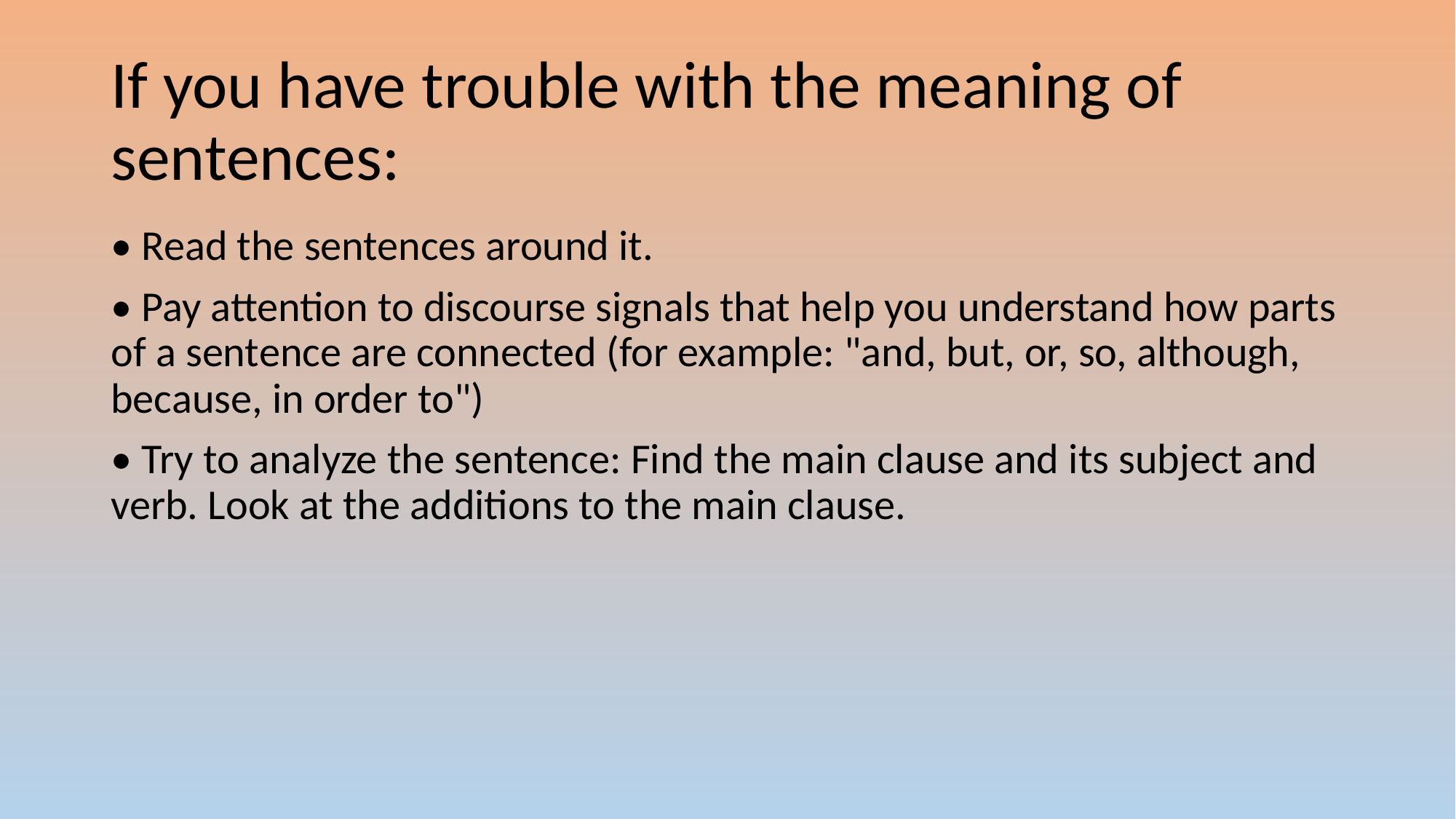

# If you have trouble with the meaning of sentences:
• Read the sentences around it.
• Pay attention to discourse signals that help you understand how parts of a sentence are connected (for example: "and, but, or, so, although, because, in order to")
• Try to analyze the sentence: Find the main clause and its subject and verb. Look at the additions to the main clause.